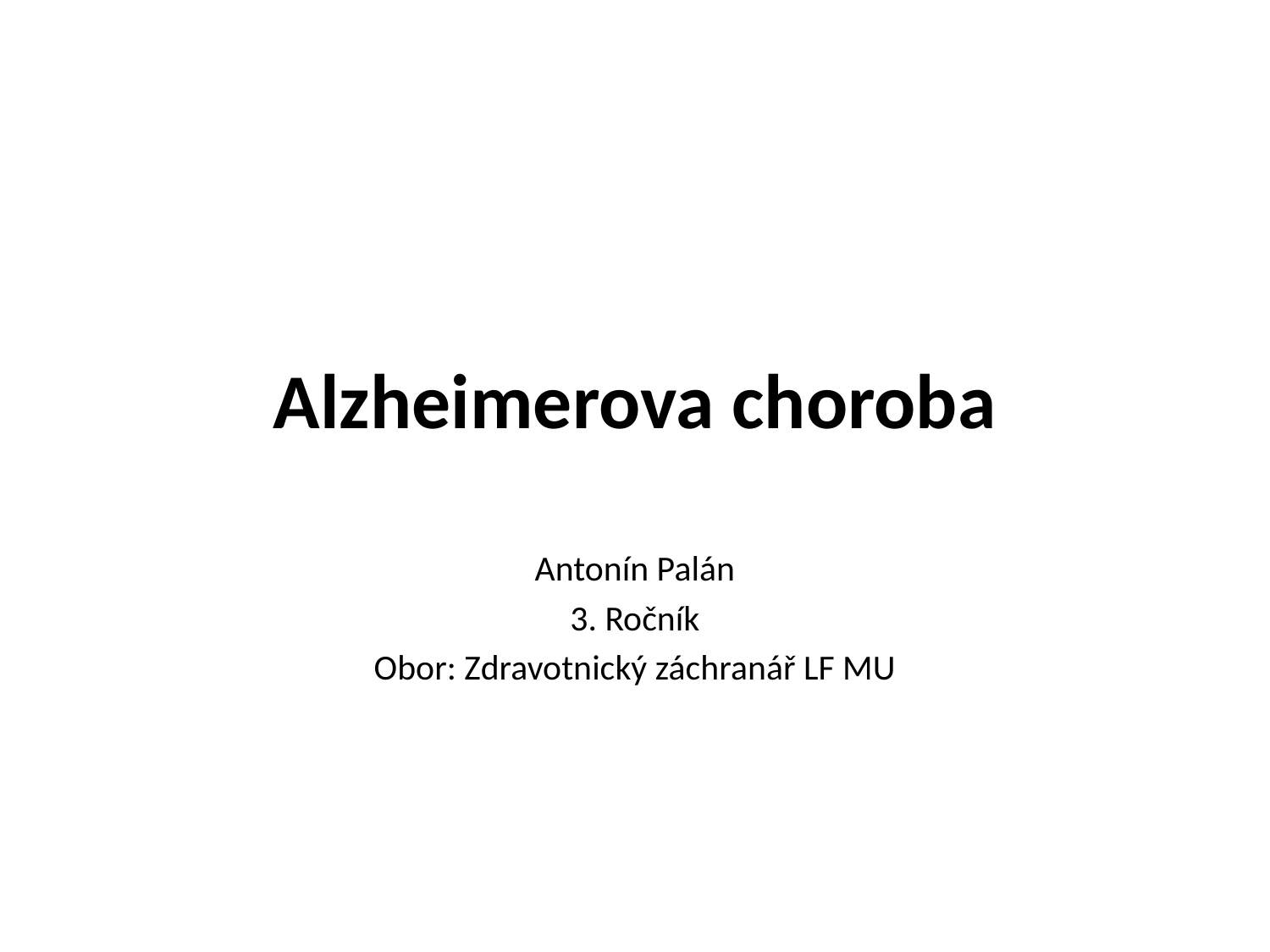

# Alzheimerova choroba
Antonín Palán
3. Ročník
Obor: Zdravotnický záchranář LF MU